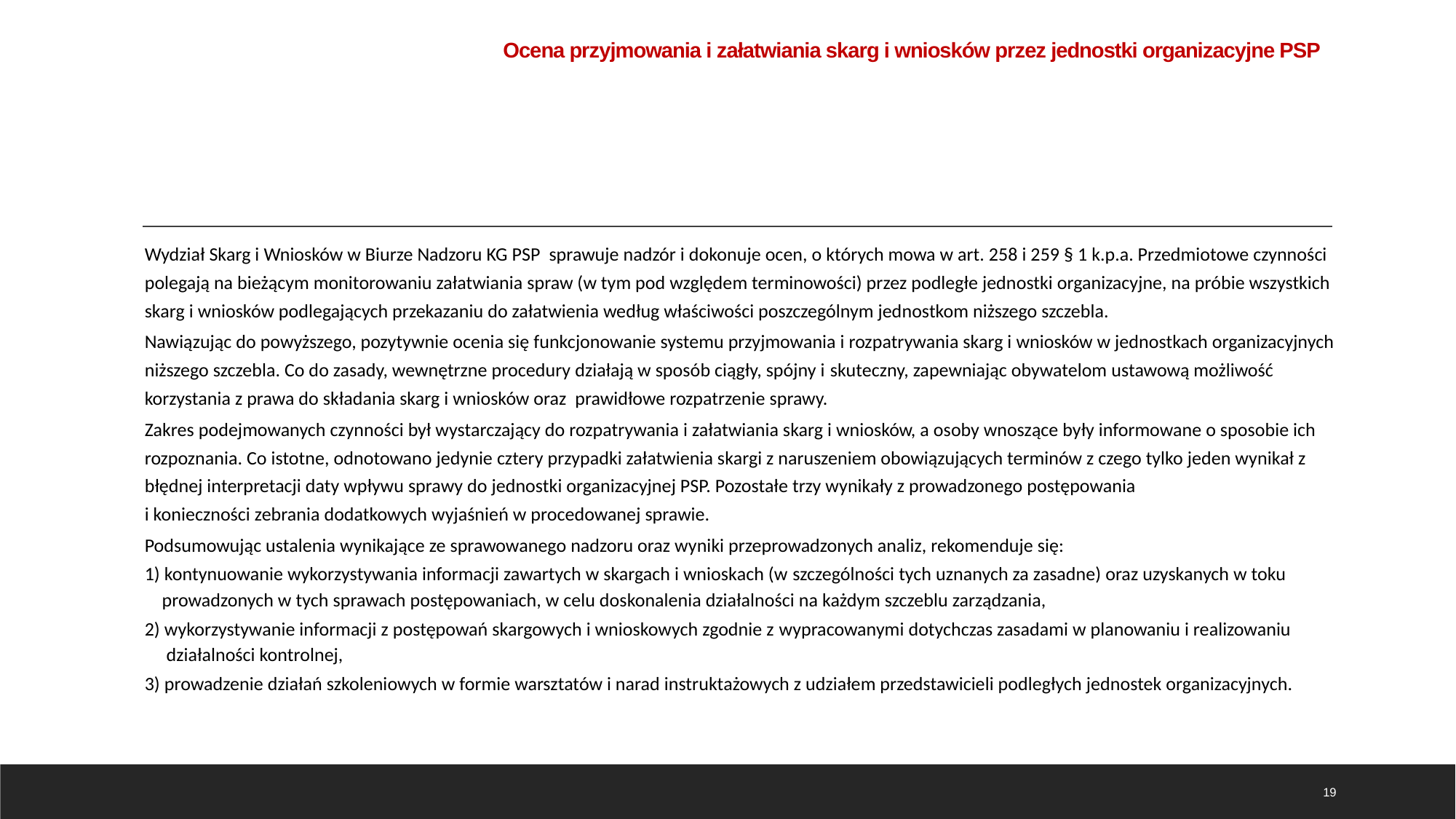

# Ocena przyjmowania i załatwiania skarg i wniosków przez jednostki organizacyjne PSP
Wydział Skarg i Wniosków w Biurze Nadzoru KG PSP  sprawuje nadzór i dokonuje ocen, o których mowa w art. 258 i 259 § 1 k.p.a. Przedmiotowe czynności polegają na bieżącym monitorowaniu załatwiania spraw (w tym pod względem terminowości) przez podległe jednostki organizacyjne, na próbie wszystkich skarg i wniosków podlegających przekazaniu do załatwienia według właściwości poszczególnym jednostkom niższego szczebla.
Nawiązując do powyższego, pozytywnie ocenia się funkcjonowanie systemu przyjmowania i rozpatrywania skarg i wniosków w jednostkach organizacyjnych niższego szczebla. Co do zasady, wewnętrzne procedury działają w sposób ciągły, spójny i skuteczny, zapewniając obywatelom ustawową możliwość korzystania z prawa do składania skarg i wniosków oraz  prawidłowe rozpatrzenie sprawy.
Zakres podejmowanych czynności był wystarczający do rozpatrywania i załatwiania skarg i wniosków, a osoby wnoszące były informowane o sposobie ich rozpoznania. Co istotne, odnotowano jedynie cztery przypadki załatwienia skargi z naruszeniem obowiązujących terminów z czego tylko jeden wynikał z błędnej interpretacji daty wpływu sprawy do jednostki organizacyjnej PSP. Pozostałe trzy wynikały z prowadzonego postępowania
i konieczności zebrania dodatkowych wyjaśnień w procedowanej sprawie.
Podsumowując ustalenia wynikające ze sprawowanego nadzoru oraz wyniki przeprowadzonych analiz, rekomenduje się:
1) kontynuowanie wykorzystywania informacji zawartych w skargach i wnioskach (w szczególności tych uznanych za zasadne) oraz uzyskanych w toku
    prowadzonych w tych sprawach postępowaniach, w celu doskonalenia działalności na każdym szczeblu zarządzania,
2) wykorzystywanie informacji z postępowań skargowych i wnioskowych zgodnie z wypracowanymi dotychczas zasadami w planowaniu i realizowaniu
     działalności kontrolnej,
3) prowadzenie działań szkoleniowych w formie warsztatów i narad instruktażowych z udziałem przedstawicieli podległych jednostek organizacyjnych.

19